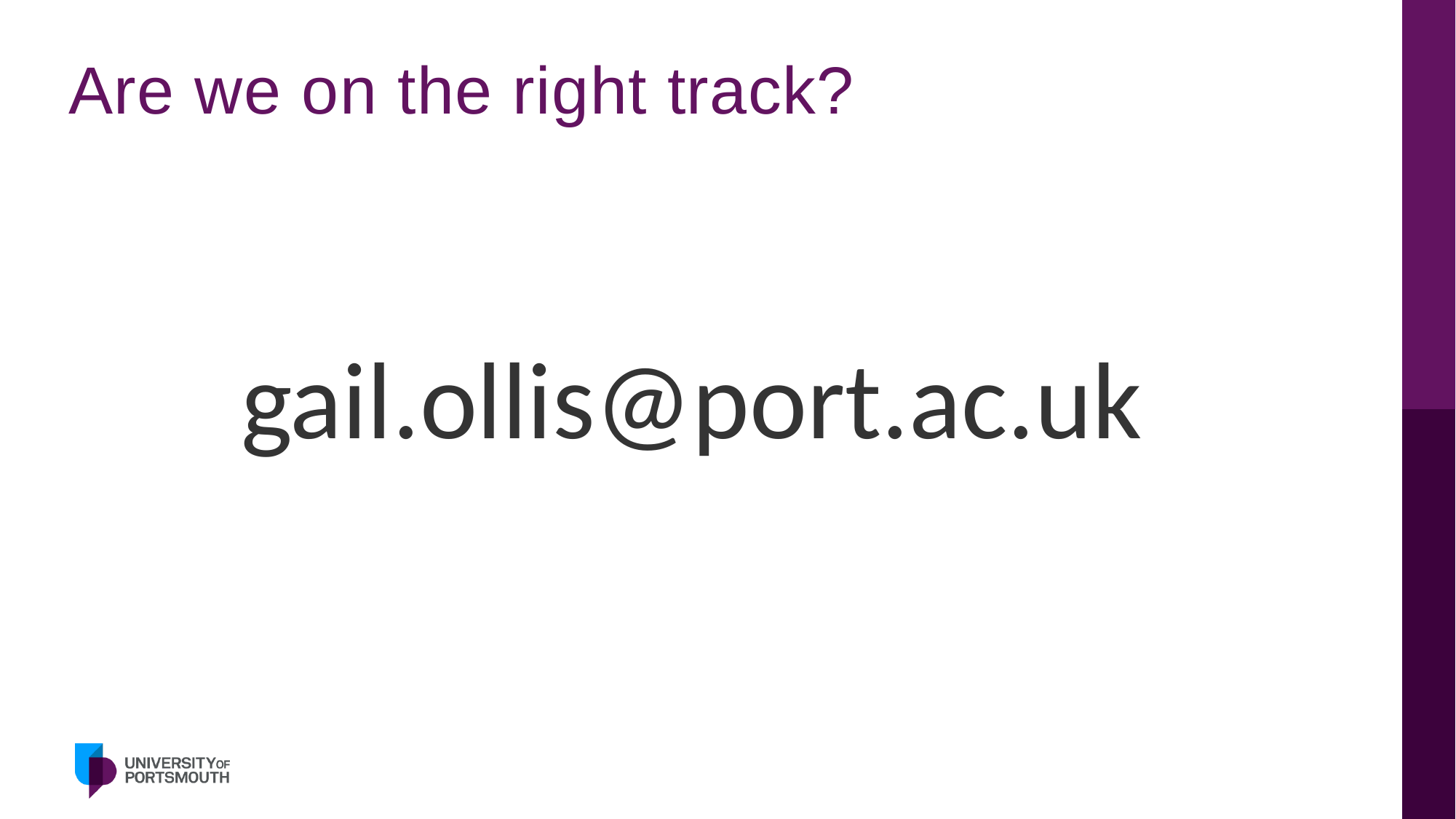

# Are we on the right track?
gail.ollis@port.ac.uk